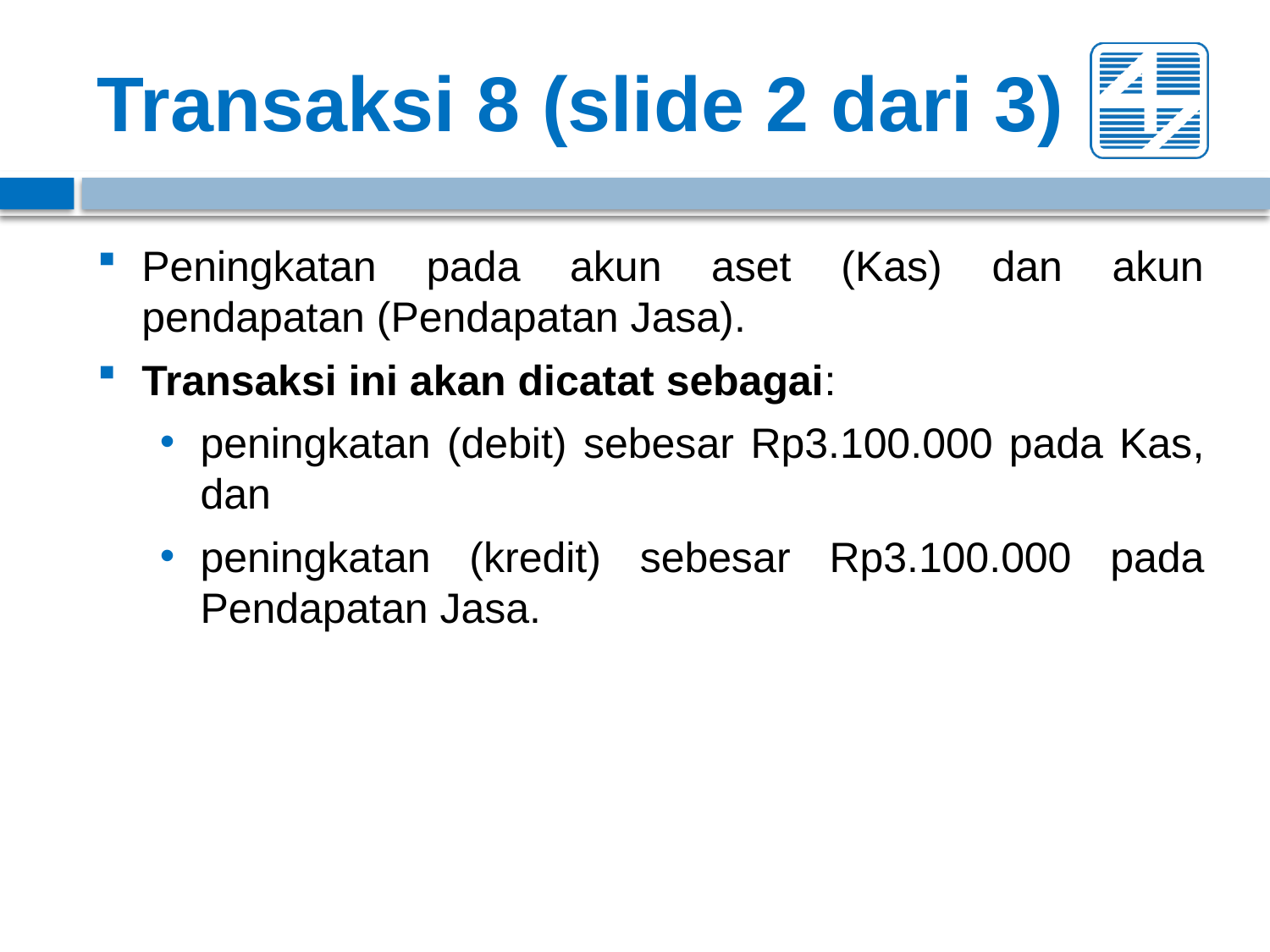

# Transaksi 8 (slide 2 dari 3)
Peningkatan pada akun aset (Kas) dan akun pendapatan (Pendapatan Jasa).
Transaksi ini akan dicatat sebagai:
peningkatan (debit) sebesar Rp3.100.000 pada Kas, dan
peningkatan (kredit) sebesar Rp3.100.000 pada Pendapatan Jasa.